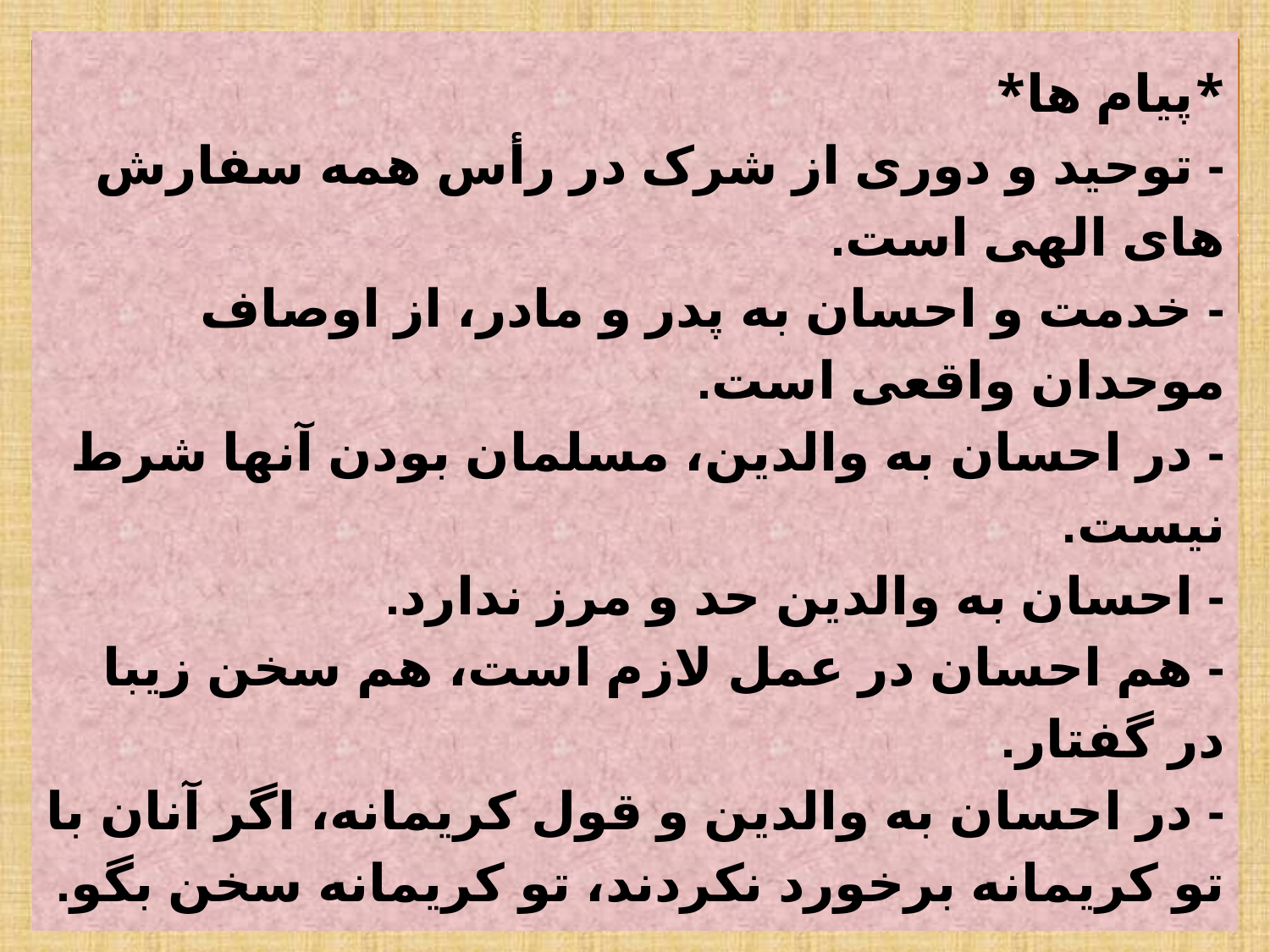

# *پیام ها* - توحید و دوری از شرک در رأس همه سفارش های الهی است. - خدمت و احسان به پدر و مادر، از اوصاف موحدان واقعی است. - در احسان به والدین، مسلمان بودن آنها شرط نیست. - احسان به والدین حد و مرز ندارد. - هم احسان در عمل لازم است، هم سخن زیبا در گفتار. - در احسان به والدین و قول کریمانه، اگر آنان با تو کریمانه برخورد نکردند، تو کریمانه سخن بگو.